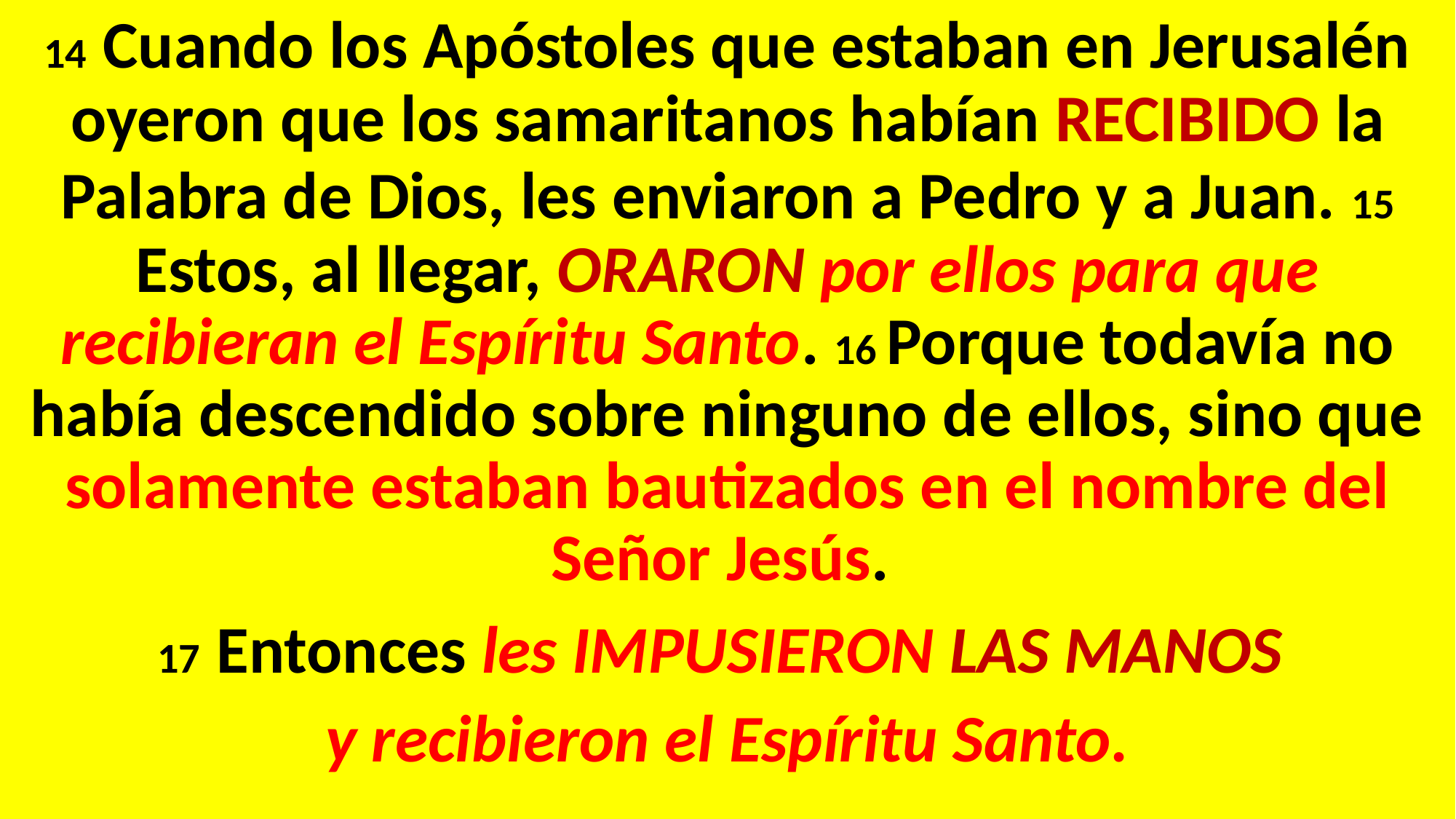

14 Cuando los Apóstoles que estaban en Jerusalén oyeron que los samaritanos habían RECIBIDO la Palabra de Dios, les enviaron a Pedro y a Juan. 15 Estos, al llegar, ORARON por ellos para que recibieran el Espíritu Santo. 16 Porque todavía no había descendido sobre ninguno de ellos, sino que solamente estaban bautizados en el nombre del Señor Jesús.
17 Entonces les IMPUSIERON LAS MANOS
y recibieron el Espíritu Santo.

#